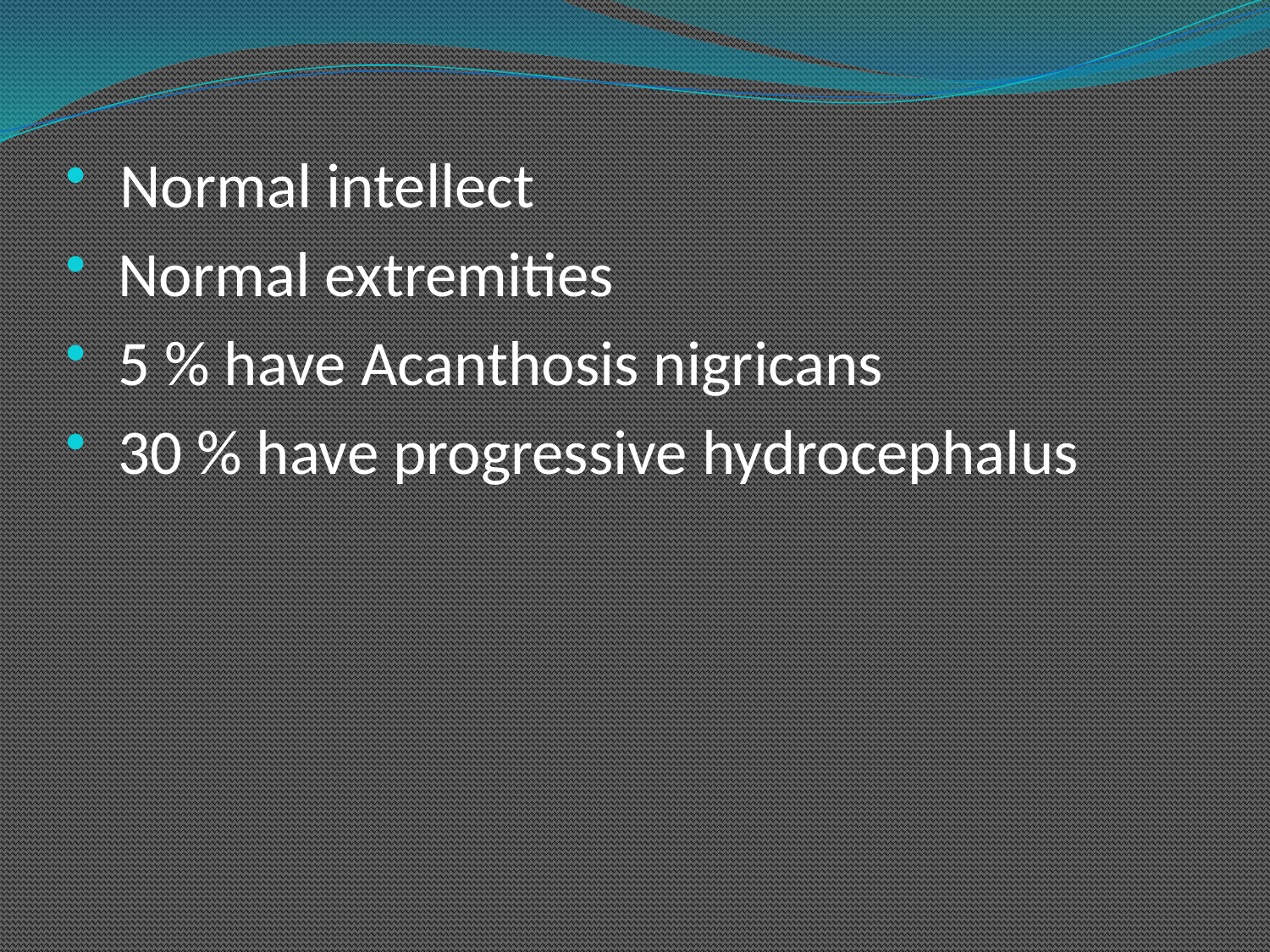

#
 Normal intellect
 Normal extremities
 5 % have Acanthosis nigricans
 30 % have progressive hydrocephalus